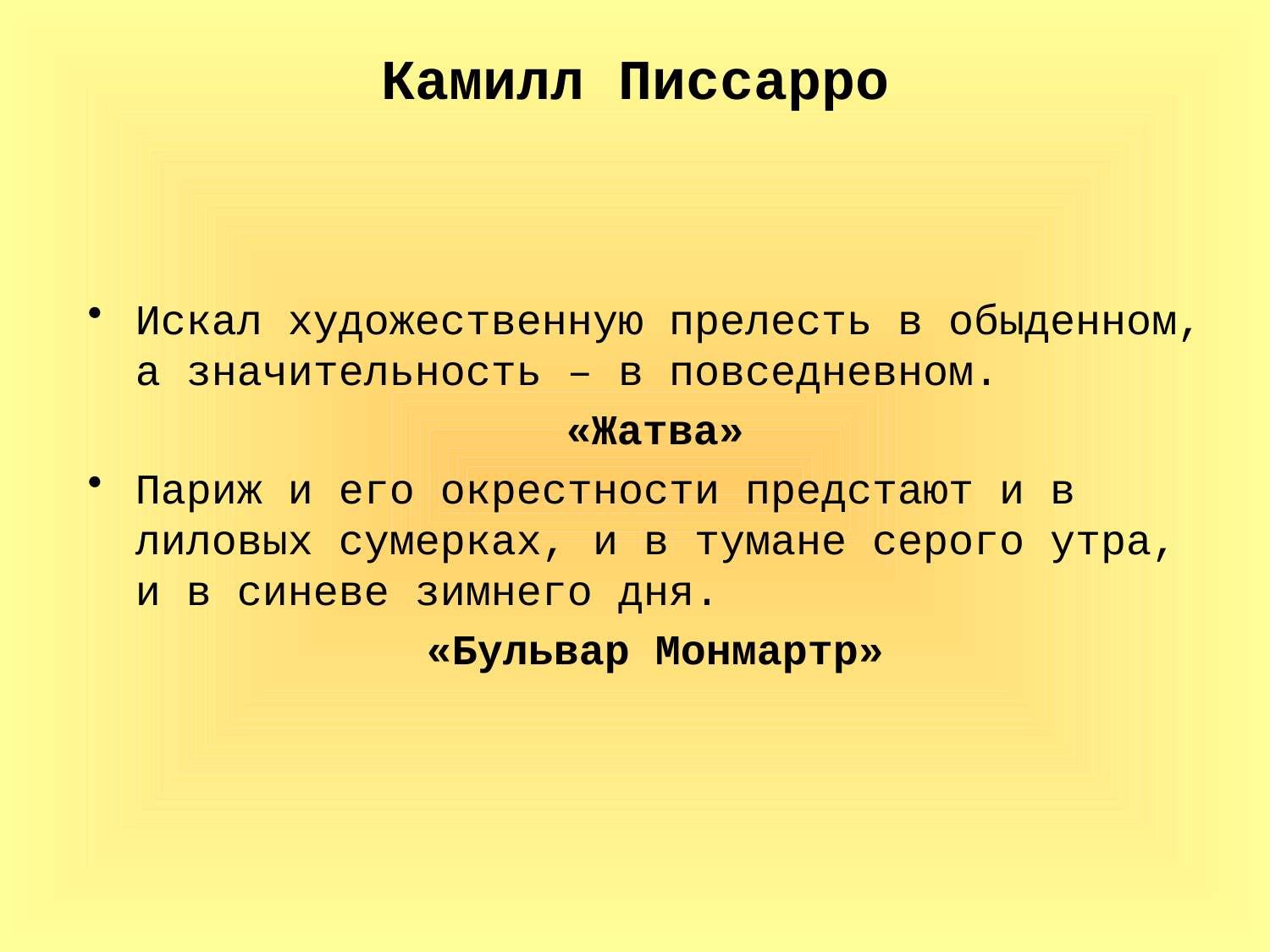

# Камилл Писсарро
Искал художественную прелесть в обыденном, а значительность – в повседневном.
«Жатва»
Париж и его окрестности предстают и в лиловых сумерках, и в тумане серого утра, и в синеве зимнего дня.
«Бульвар Монмартр»